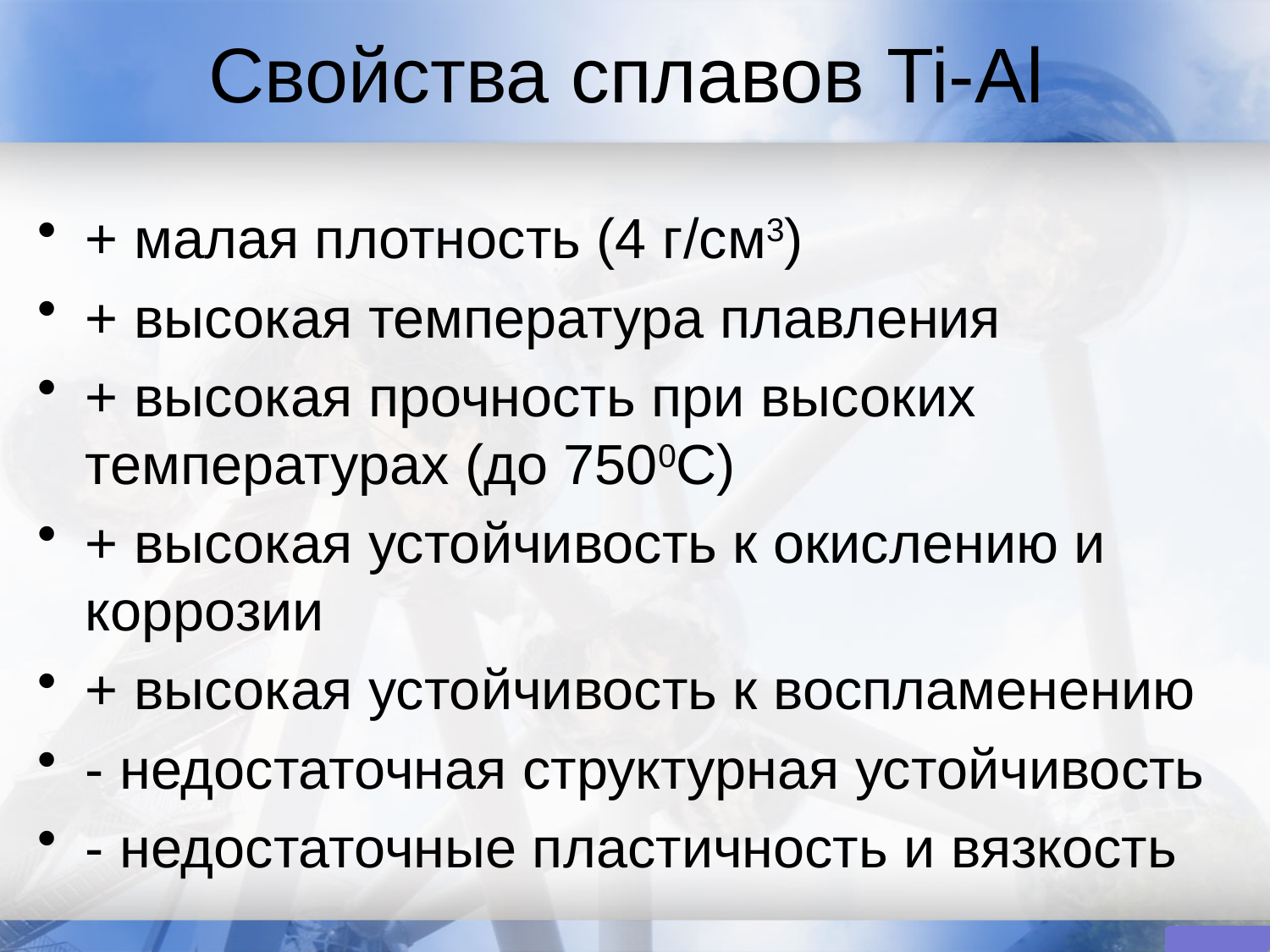

# Свойства сплавов Ti-Al
+ малая плотность (4 г/см3)
+ высокая температура плавления
+ высокая прочность при высоких температурах (до 7500С)
+ высокая устойчивость к окислению и коррозии
+ высокая устойчивость к воспламенению
- недостаточная структурная устойчивость
- недостаточные пластичность и вязкость